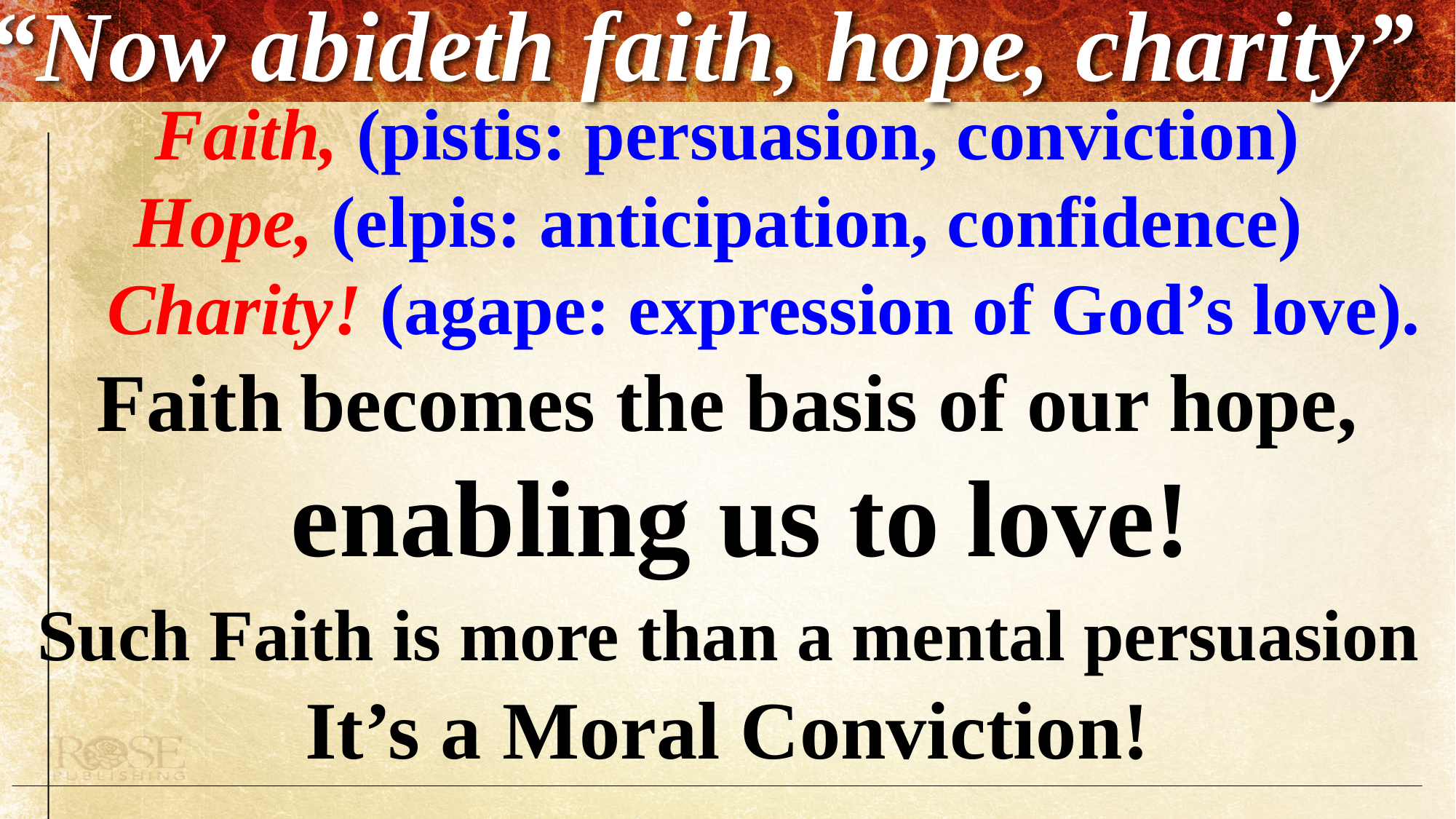

# “Now abideth faith, hope, charity”
Faith, (pistis: persuasion, conviction)
Hope, (elpis: anticipation, confidence)
     Charity! (agape: expression of God’s love).
Faith becomes the basis of our hope,
 enabling us to love!
 Such Faith is more than a mental persuasion
It’s a Moral Conviction!